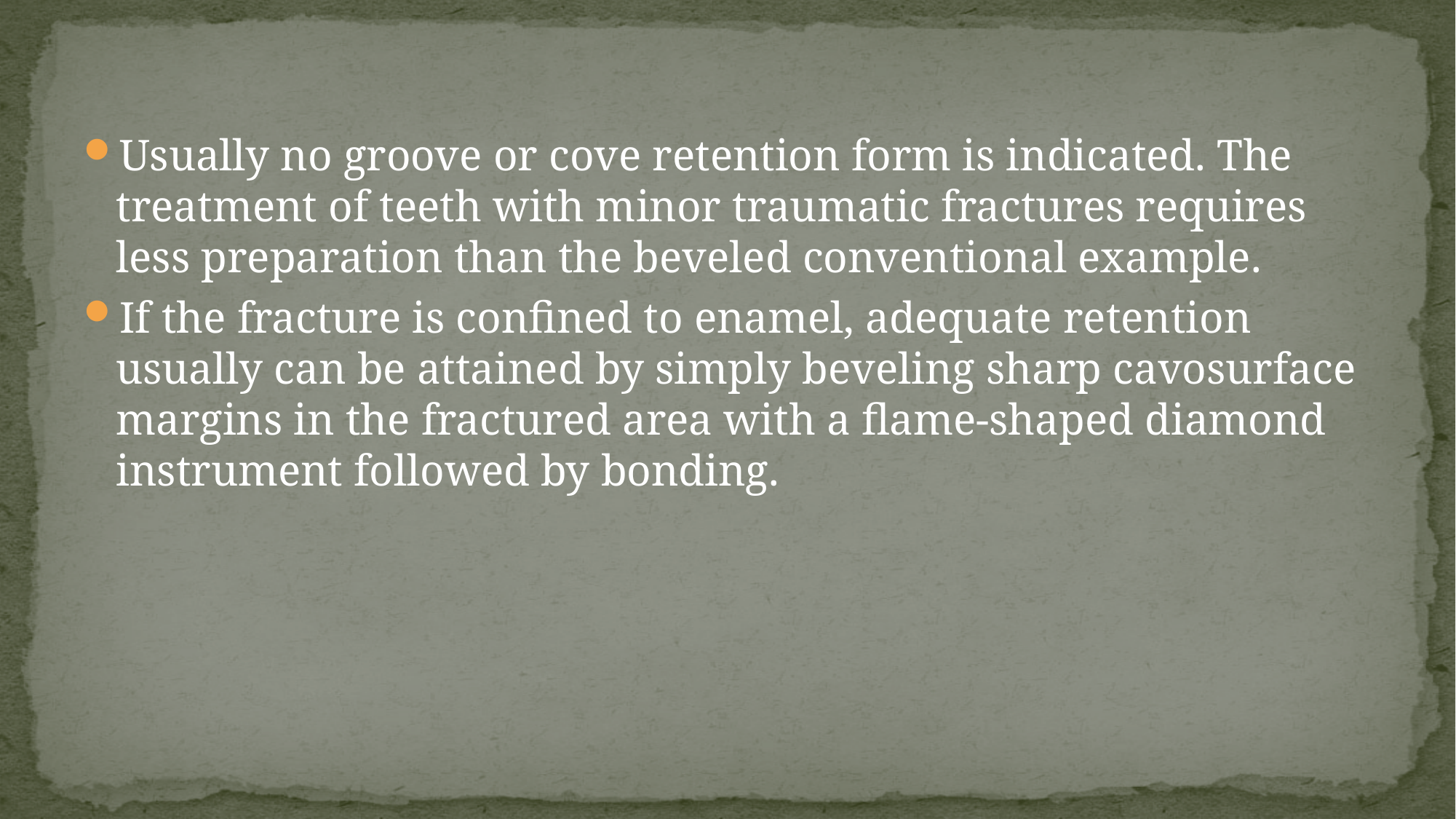

Usually no groove or cove retention form is indicated. The treatment of teeth with minor traumatic fractures requires less preparation than the beveled conventional example.
If the fracture is confined to enamel, adequate retention usually can be attained by simply beveling sharp cavosurface margins in the fractured area with a flame-shaped diamond instrument followed by bonding.